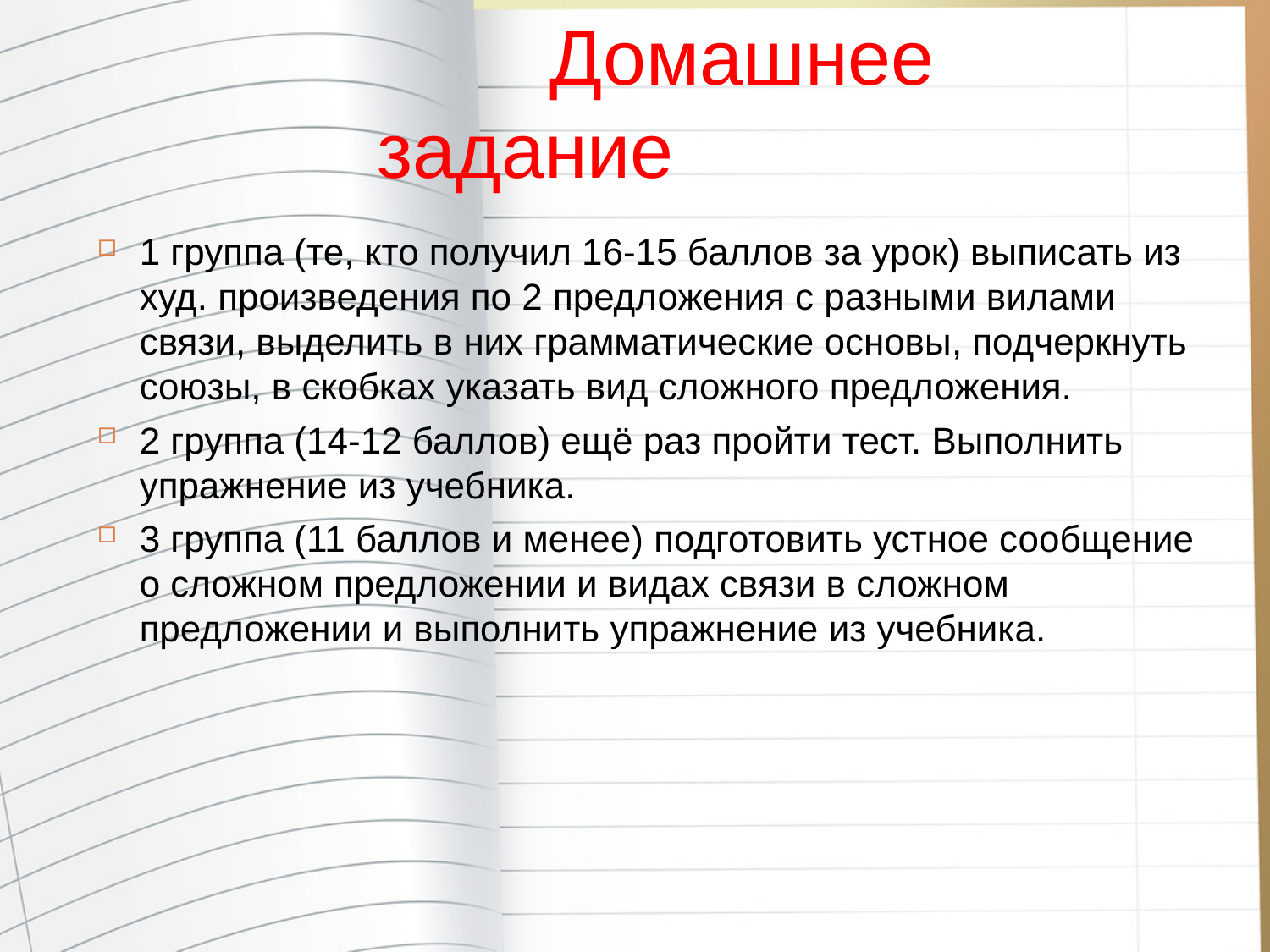

# Домашнее задание
1 группа (те, кто получил 16-15 баллов за урок) выписать из худ. произведения по 2 предложения с разными вилами связи, выделить в них грамматические основы, подчеркнуть союзы, в скобках указать вид сложного предложения.
2 группа (14-12 баллов) ещё раз пройти тест. Выполнить упражнение из учебника.
3 группа (11 баллов и менее) подготовить устное сообщение о сложном предложении и видах связи в сложном предложении и выполнить упражнение из учебника.